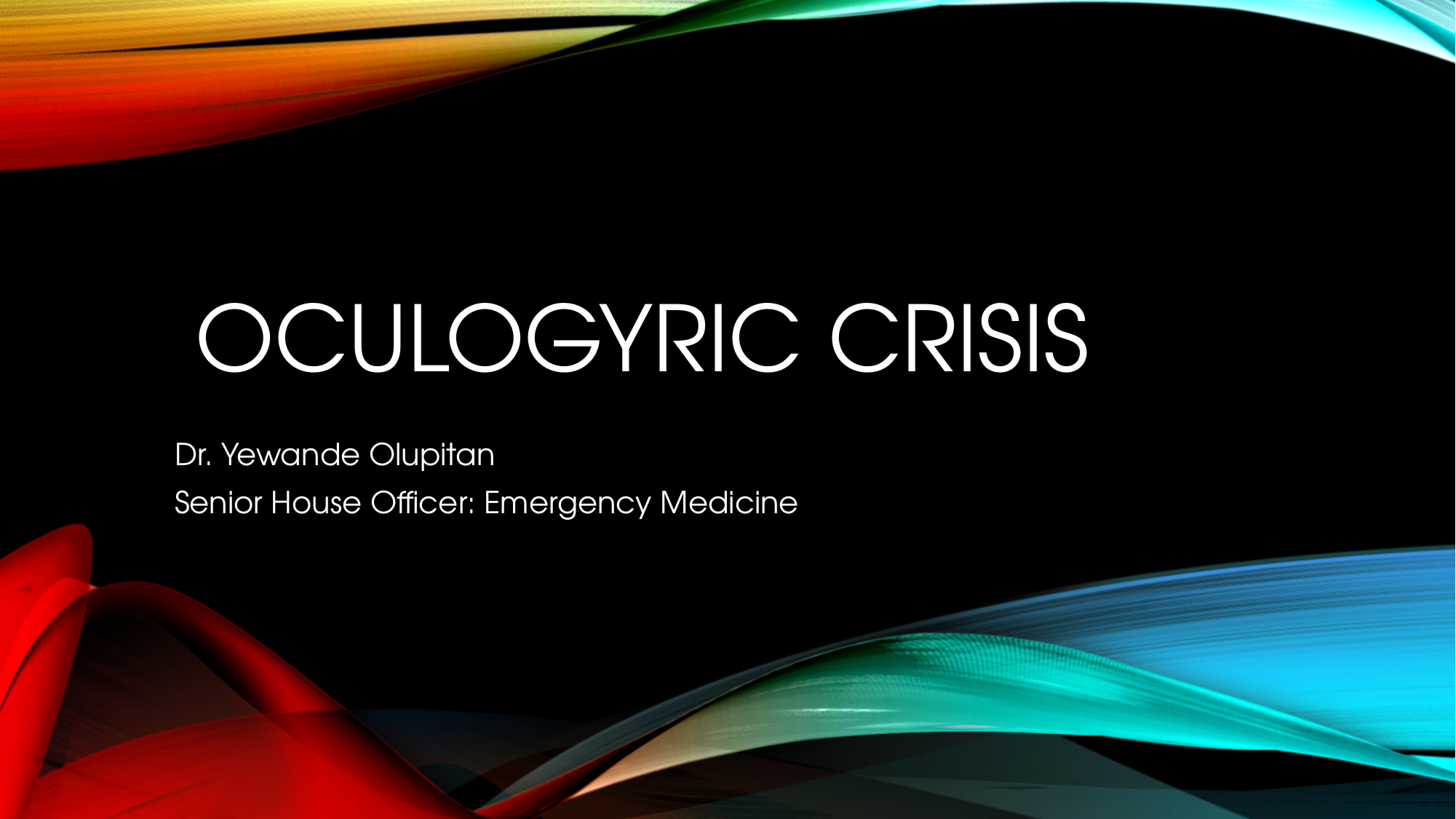

# Oculogyric crisis
Dr. Yewande Olupitan
Senior House Officer: Emergency Medicine